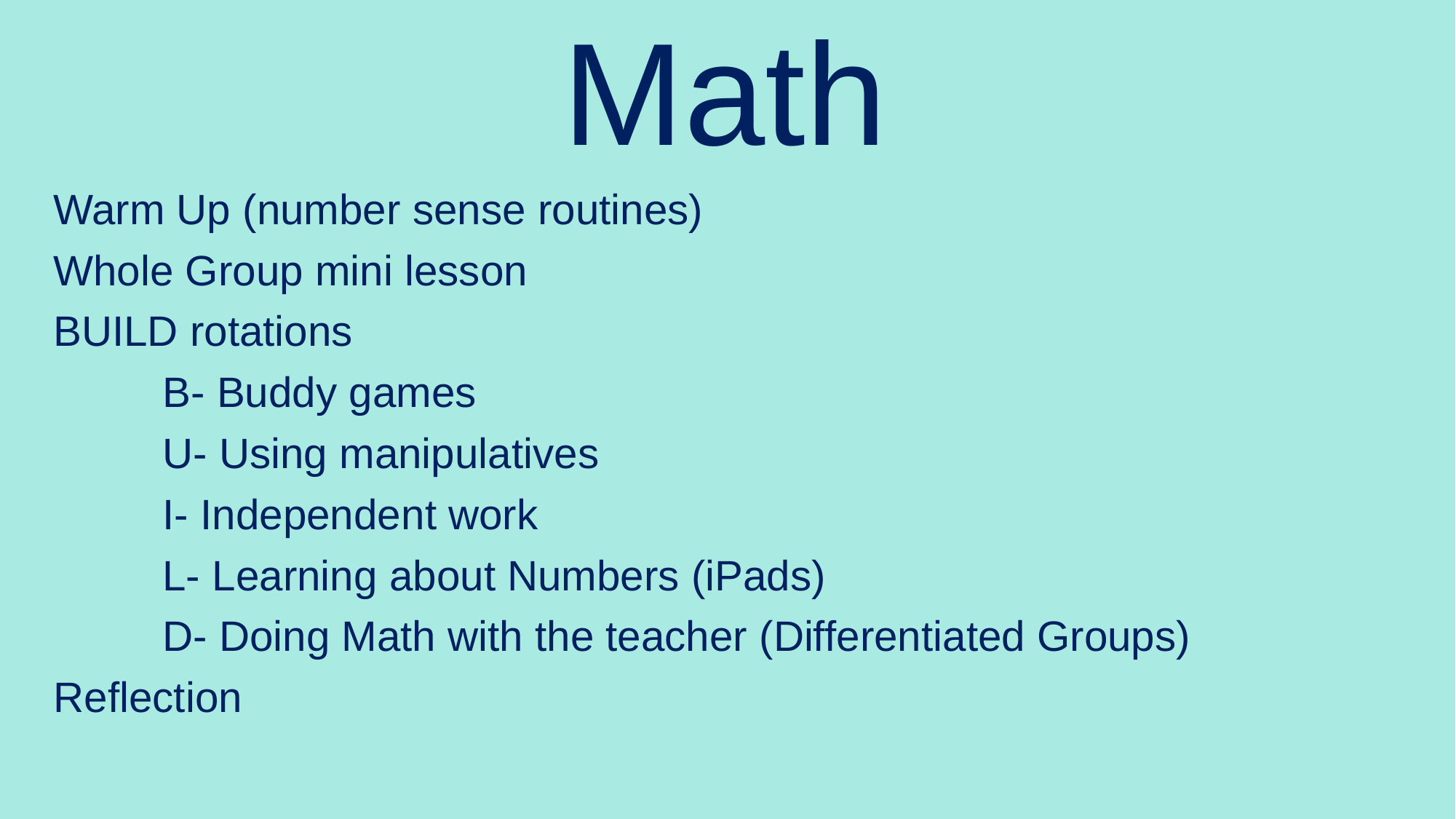

# Math
Warm Up (number sense routines)
Whole Group mini lesson
BUILD rotations
	B- Buddy games
	U- Using manipulatives
	I- Independent work
	L- Learning about Numbers (iPads)
	D- Doing Math with the teacher (Differentiated Groups)
Reflection